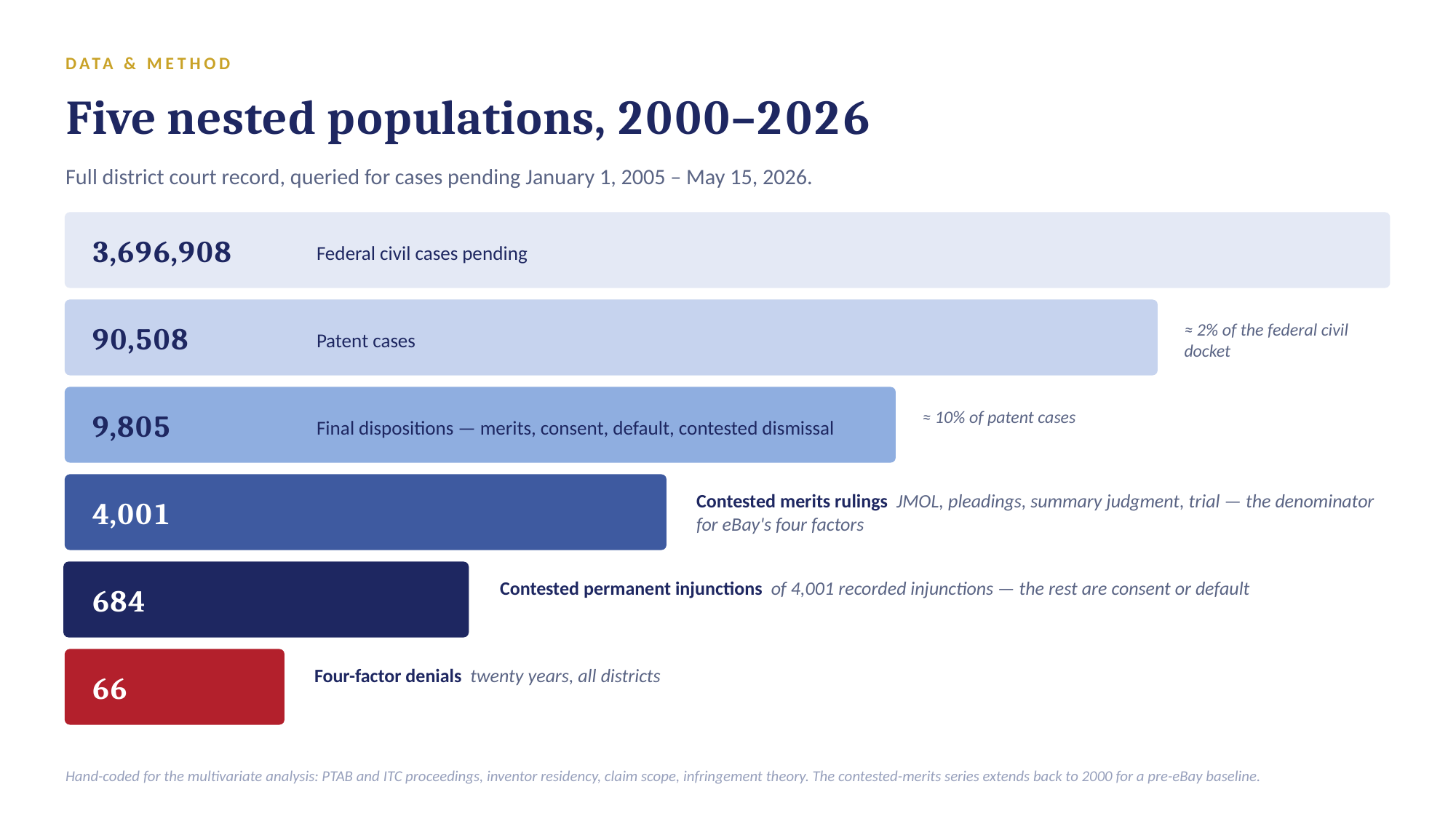

DATA & METHOD
Five nested populations, 2000–2026
Full district court record, queried for cases pending January 1, 2005 – May 15, 2026.

3,696,908
Federal civil cases pending

90,508
Patent cases
≈ 2% of the federal civil docket

9,805
Final dispositions — merits, consent, default, contested dismissal
≈ 10% of patent cases

4,001
Contested merits rulings  JMOL, pleadings, summary judgment, trial — the denominator for eBay's four factors

684
Contested permanent injunctions  of 4,001 recorded injunctions — the rest are consent or default

66
Four-factor denials  twenty years, all districts
Hand-coded for the multivariate analysis: PTAB and ITC proceedings, inventor residency, claim scope, infringement theory. The contested-merits series extends back to 2000 for a pre-eBay baseline.